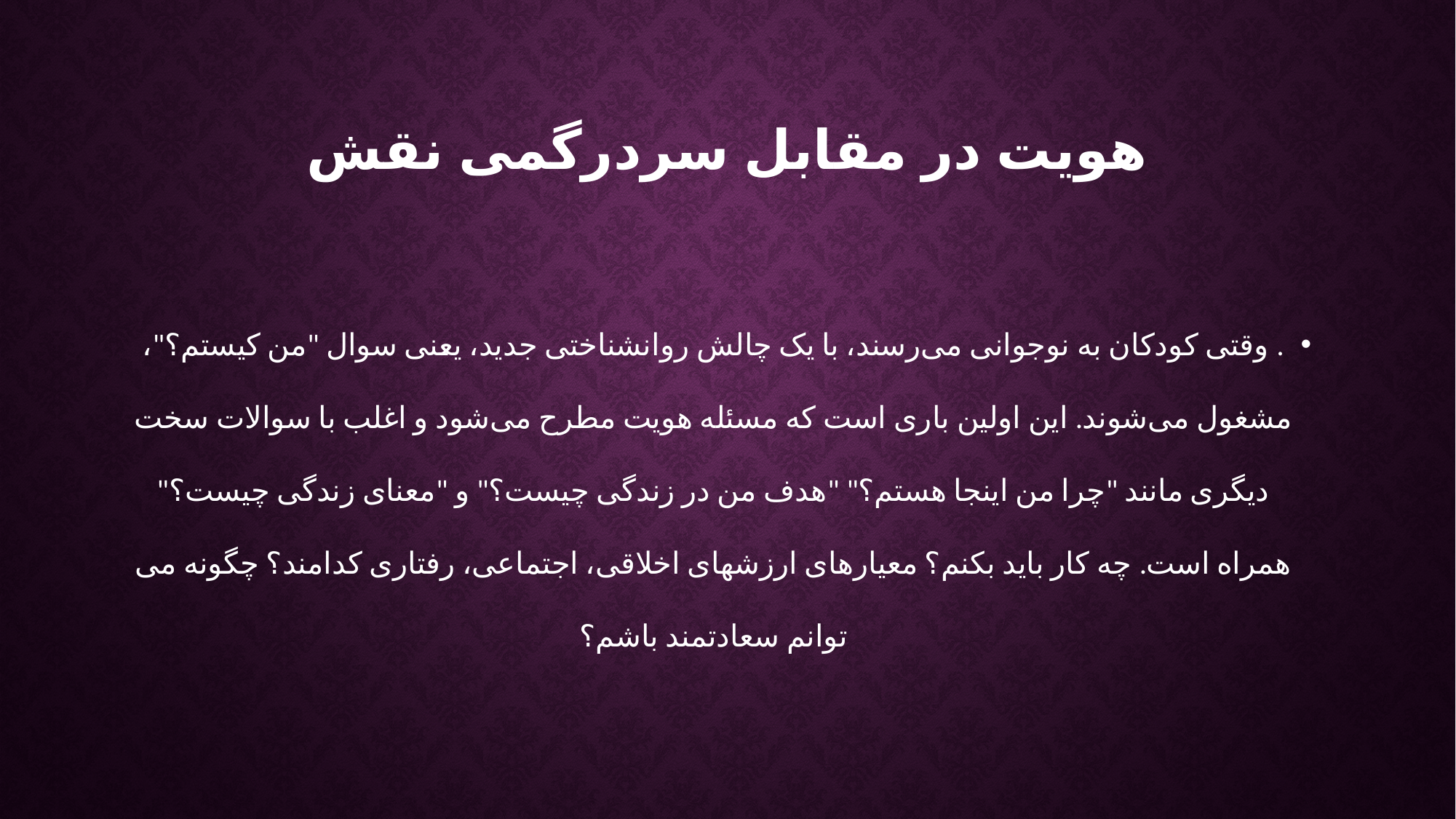

# هویت در مقابل سردرگمی نقش
. وقتی کودکان به نوجوانی می‌رسند، با یک چالش روانشناختی جدید، یعنی سوال "من کیستم؟"، مشغول می‌شوند. این اولین باری است که مسئله هویت مطرح می‌شود و اغلب با سوالات سخت دیگری مانند "چرا من اینجا هستم؟" "هدف من در زندگی چیست؟" و "معنای زندگی چیست؟" همراه است. چه کار باید بکنم؟ معیارهای ارزشهای اخلاقی، اجتماعی، رفتاری کدامند؟ چگونه می توانم سعادتمند باشم؟